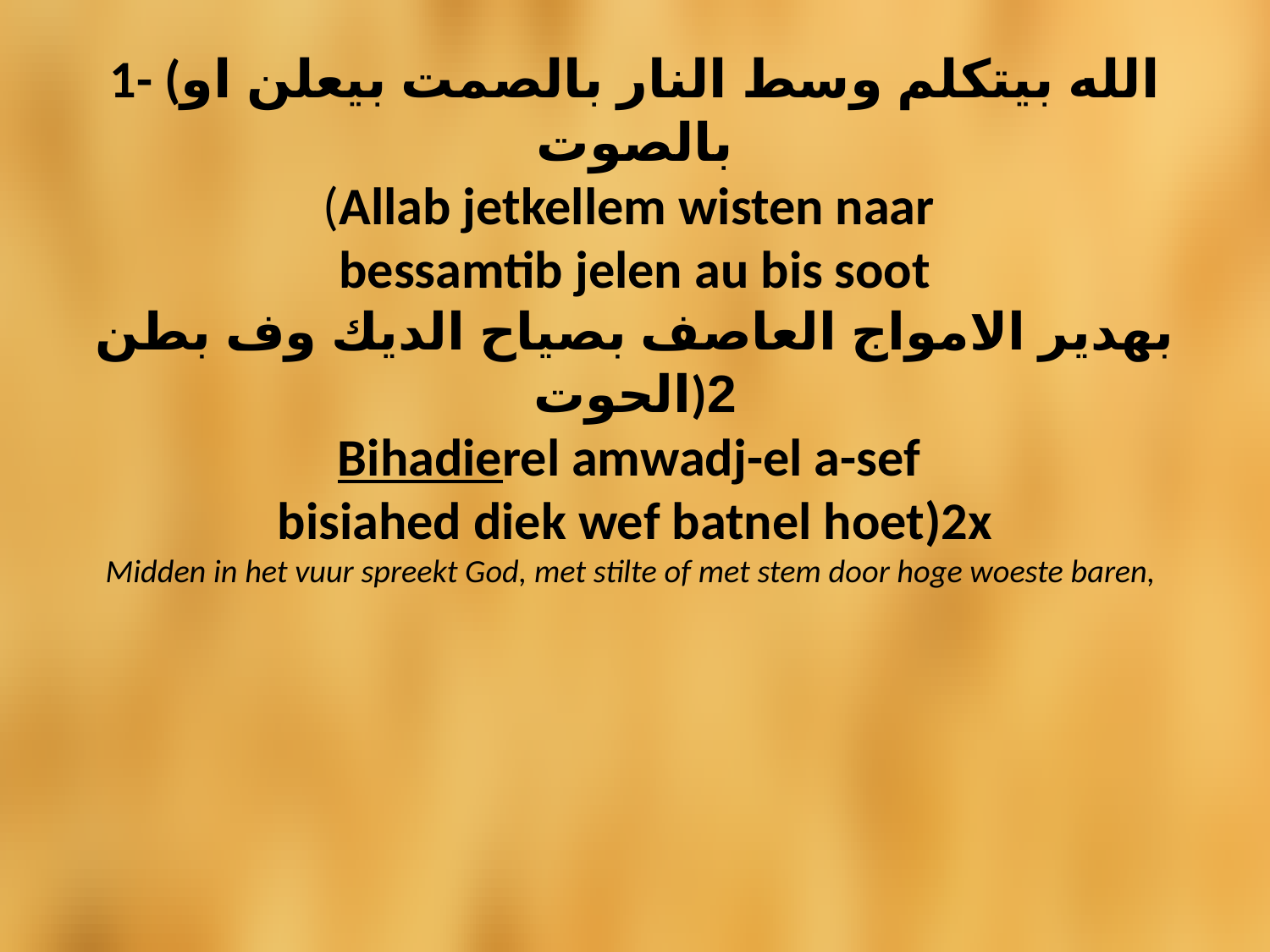

# 1- (الله بيتكلم وسط النار بالصمت بيعلن او بالصوت (Allab jetkellem wisten naar bessamtib jelen au bis soot بهدير الامواج العاصف بصياح الديك وف بطن الحوت)2 Bihadierel amwadj-el a-sef bisiahed diek wef batnel hoet)2x Midden in het vuur spreekt God, met stilte of met stem door hoge woeste baren,